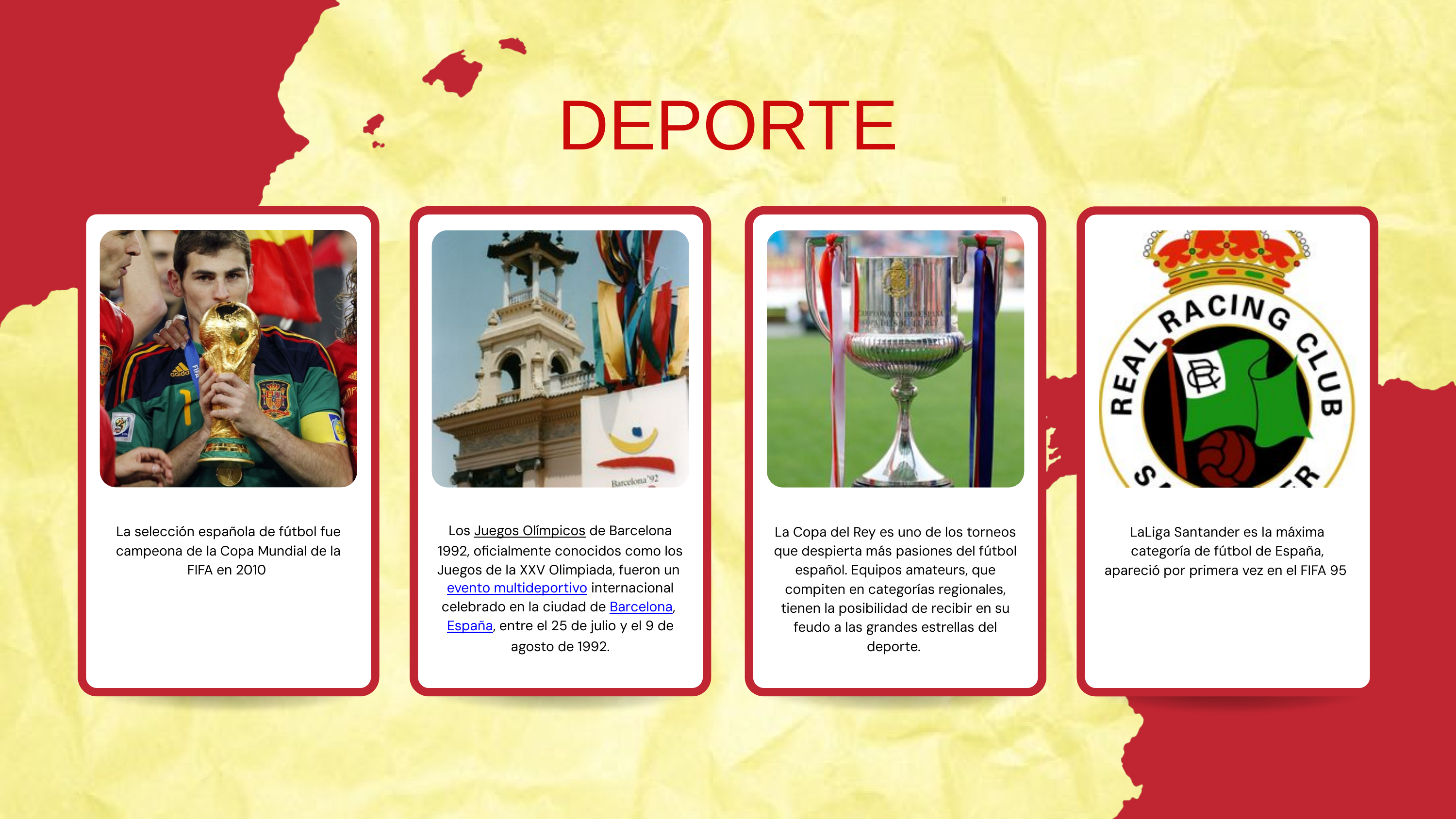

DEPORTE

La selección española de fútbol fue campeona de la Copa Mundial de la FIFA en 2010
Los Juegos Olímpicos de Barcelona 1992, oficialmente conocidos como los Juegos de la XXV Olimpiada, fueron un evento multideportivo internacional celebrado en la ciudad de Barcelona, España, entre el 25 de julio y el 9 de agosto de 1992.
La Copa del Rey es uno de los torneos que despierta más pasiones del fútbol español. Equipos amateurs, que compiten en categorías regionales, tienen la posibilidad de recibir en su feudo a las grandes estrellas del deporte.
LaLiga Santander es la máxima categoría de fútbol de España, apareció por primera vez en el FIFA 95